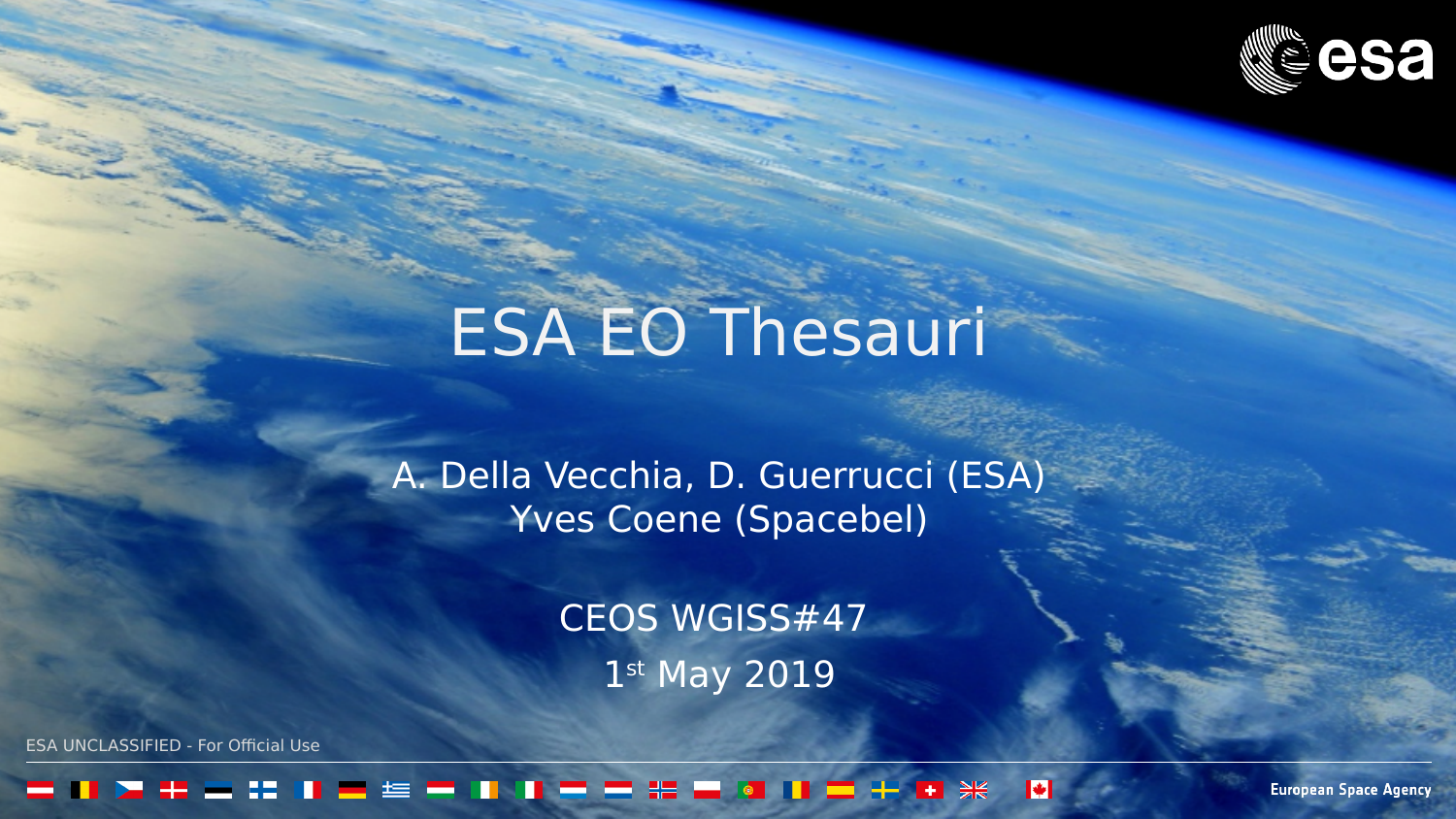

ESA EO Thesauri
A. Della Vecchia, D. Guerrucci (ESA)
Yves Coene (Spacebel)

CEOS WGISS#47
1st May 2019